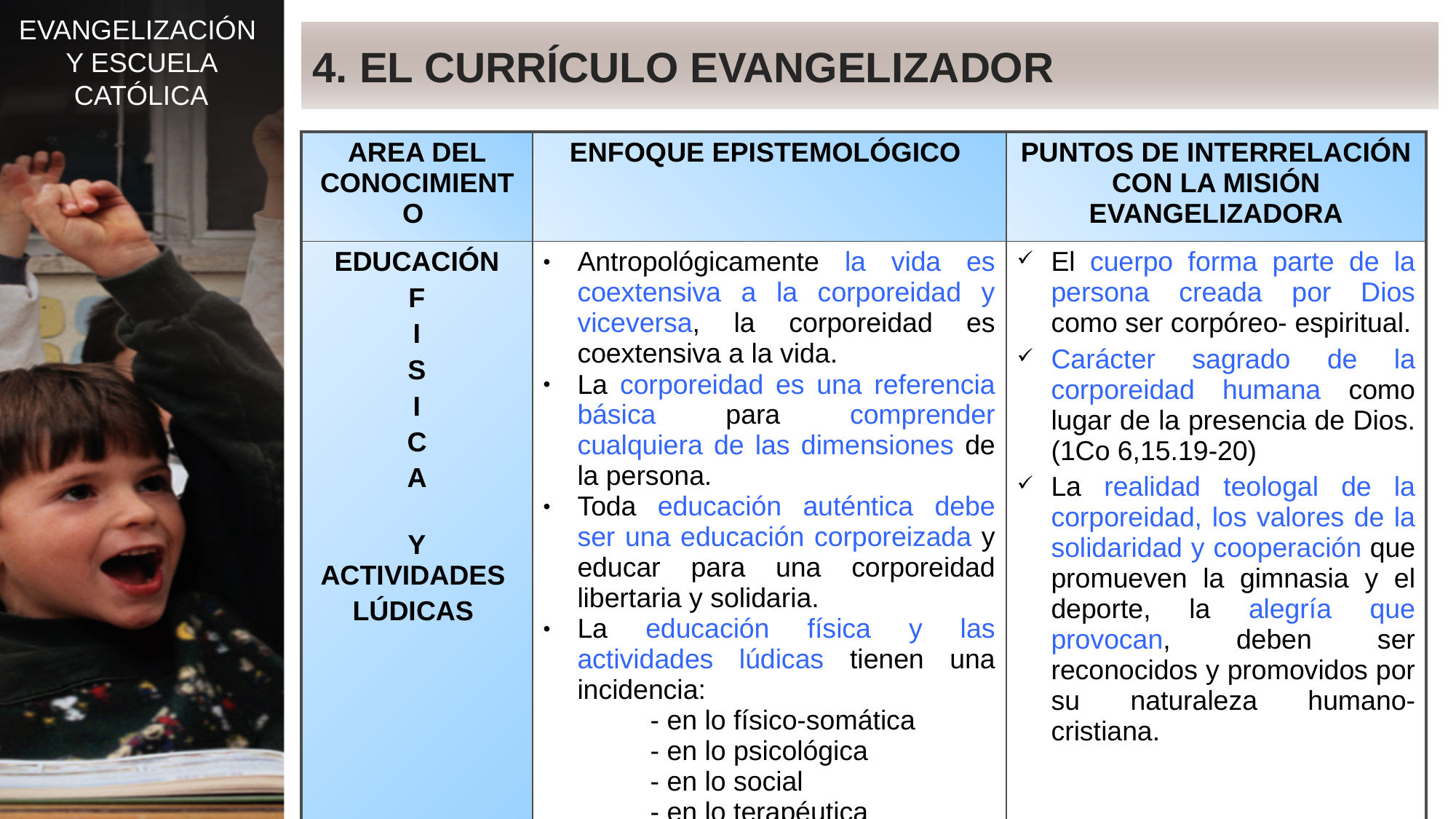

EVANGELIZACIÓN
Y ESCUELA CATÓLICA
4. EL CURRÍCULO EVANGELIZADOR
| AREA DEL CONOCIMIENTO | ENFOQUE EPISTEMOLÓGICO | PUNTOS DE INTERRELACIÓN CON LA MISIÓN EVANGELIZADORA |
| --- | --- | --- |
| EDUCACIÓN F I S I C A Y ACTIVIDADES LÚDICAS | Antropológicamente la vida es coextensiva a la corporeidad y viceversa, la corporeidad es coextensiva a la vida. La corporeidad es una referencia básica para comprender cualquiera de las dimensiones de la persona. Toda educación auténtica debe ser una educación corporeizada y educar para una corporeidad libertaria y solidaria. La educación física y las actividades lúdicas tienen una incidencia: - en lo físico-somática - en lo psicológica - en lo social - en lo terapéutica | El cuerpo forma parte de la persona creada por Dios como ser corpóreo- espiritual. Carácter sagrado de la corporeidad humana como lugar de la presencia de Dios. (1Co 6,15.19-20) La realidad teologal de la corporeidad, los valores de la solidaridad y cooperación que promueven la gimnasia y el deporte, la alegría que provocan, deben ser reconocidos y promovidos por su naturaleza humano-cristiana. |